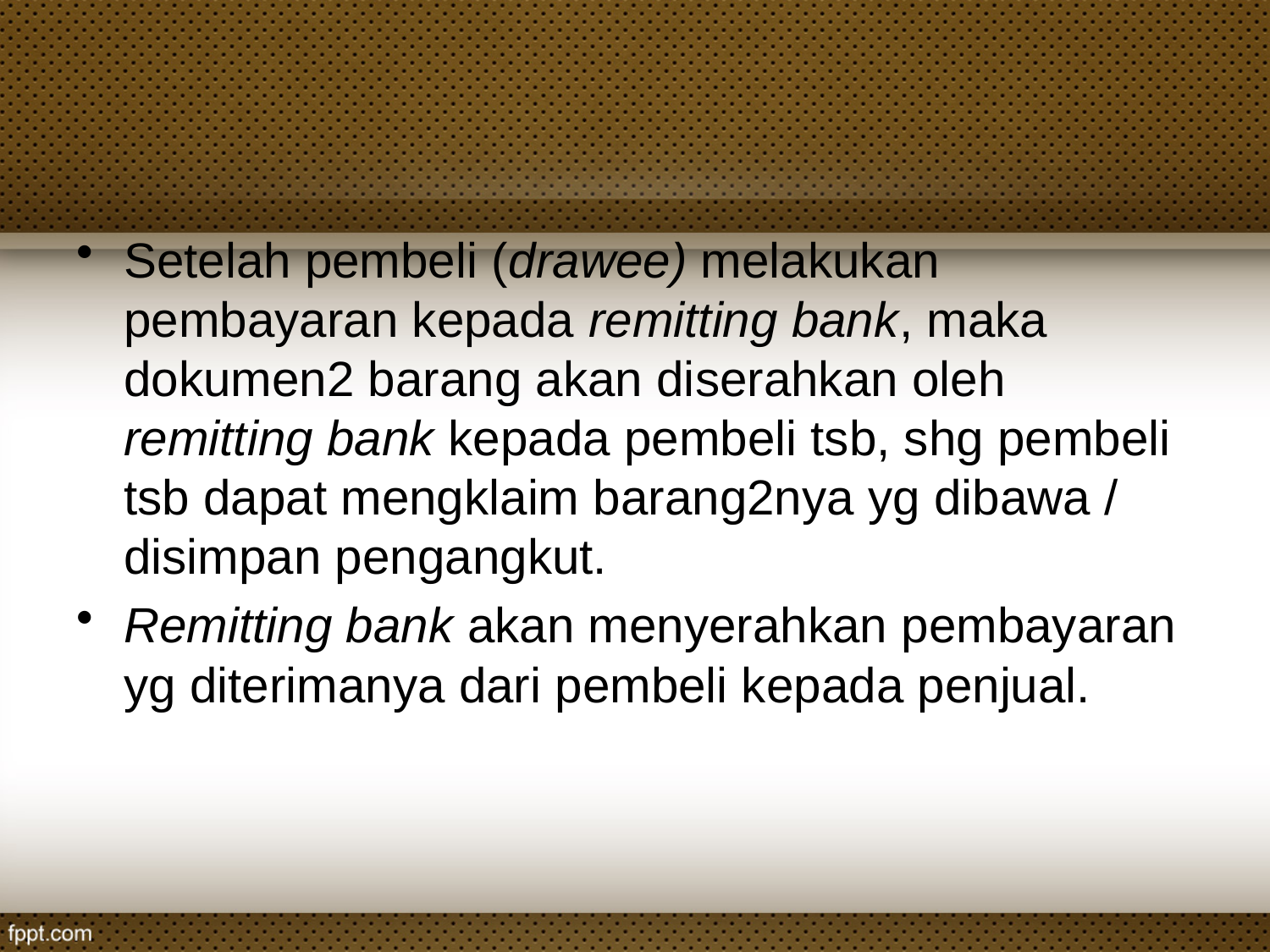

#
Setelah pembeli (drawee) melakukan pembayaran kepada remitting bank, maka dokumen2 barang akan diserahkan oleh remitting bank kepada pembeli tsb, shg pembeli tsb dapat mengklaim barang2nya yg dibawa / disimpan pengangkut.
Remitting bank akan menyerahkan pembayaran yg diterimanya dari pembeli kepada penjual.